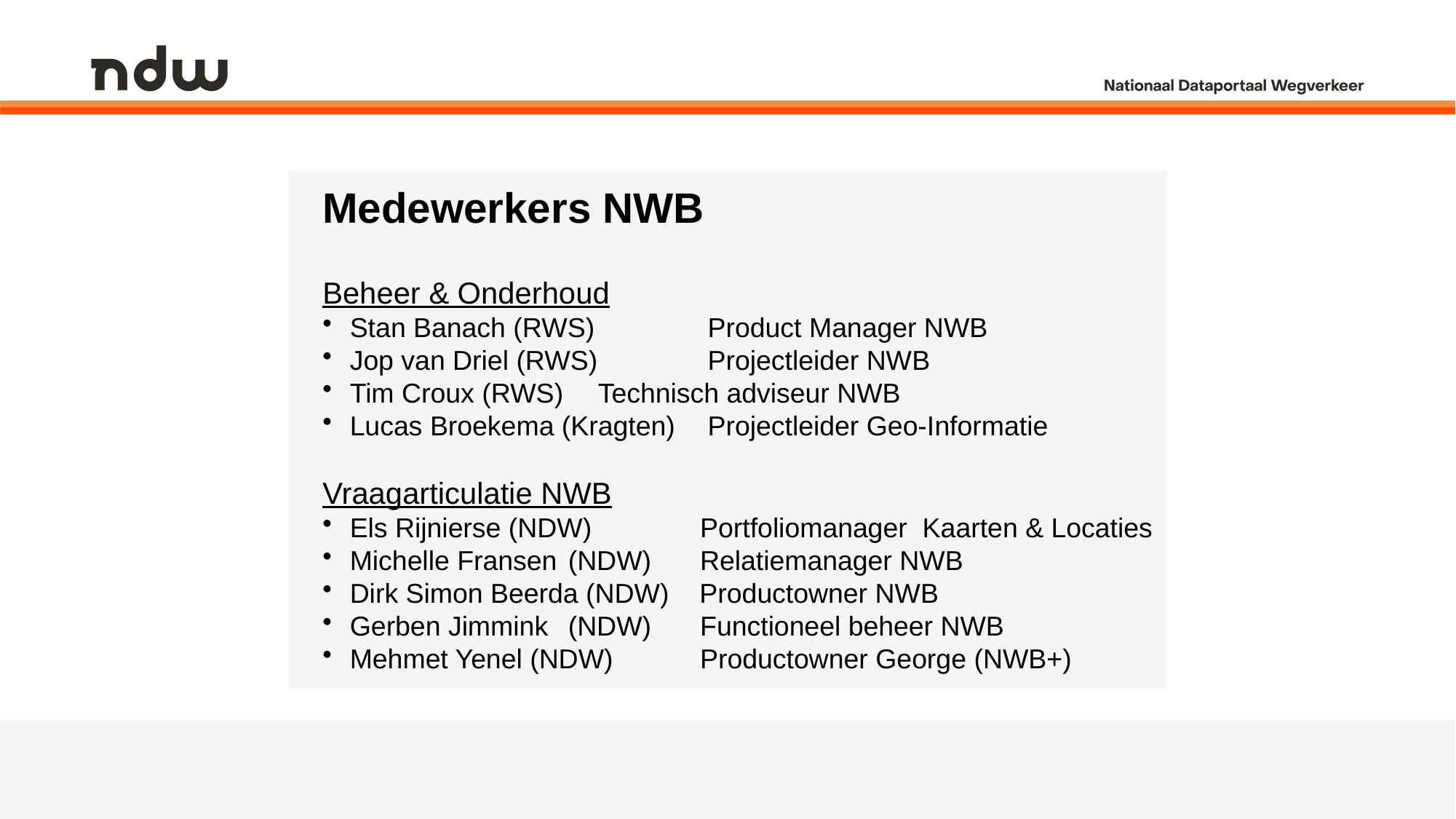

# Medewerkers NWB

Beheer & Onderhoud
Stan Banach (RWS)	    Product Manager NWB
Jop van Driel (RWS)	    Projectleider NWB
Tim Croux (RWS)	    Technisch adviseur NWB
Lucas Broekema (Kragten)	    Projectleider Geo-Informatie

Vraagarticulatie NWB
Els Rijnierse (NDW)	   Portfoliomanager  Kaarten & Locaties
Michelle Fransen	(NDW)	   Relatiemanager NWB
Dirk Simon Beerda (NDW)    Productowner NWB
Gerben Jimmink	(NDW)	   Functioneel beheer NWB
Mehmet Yenel (NDW)	   Productowner George (NWB+)